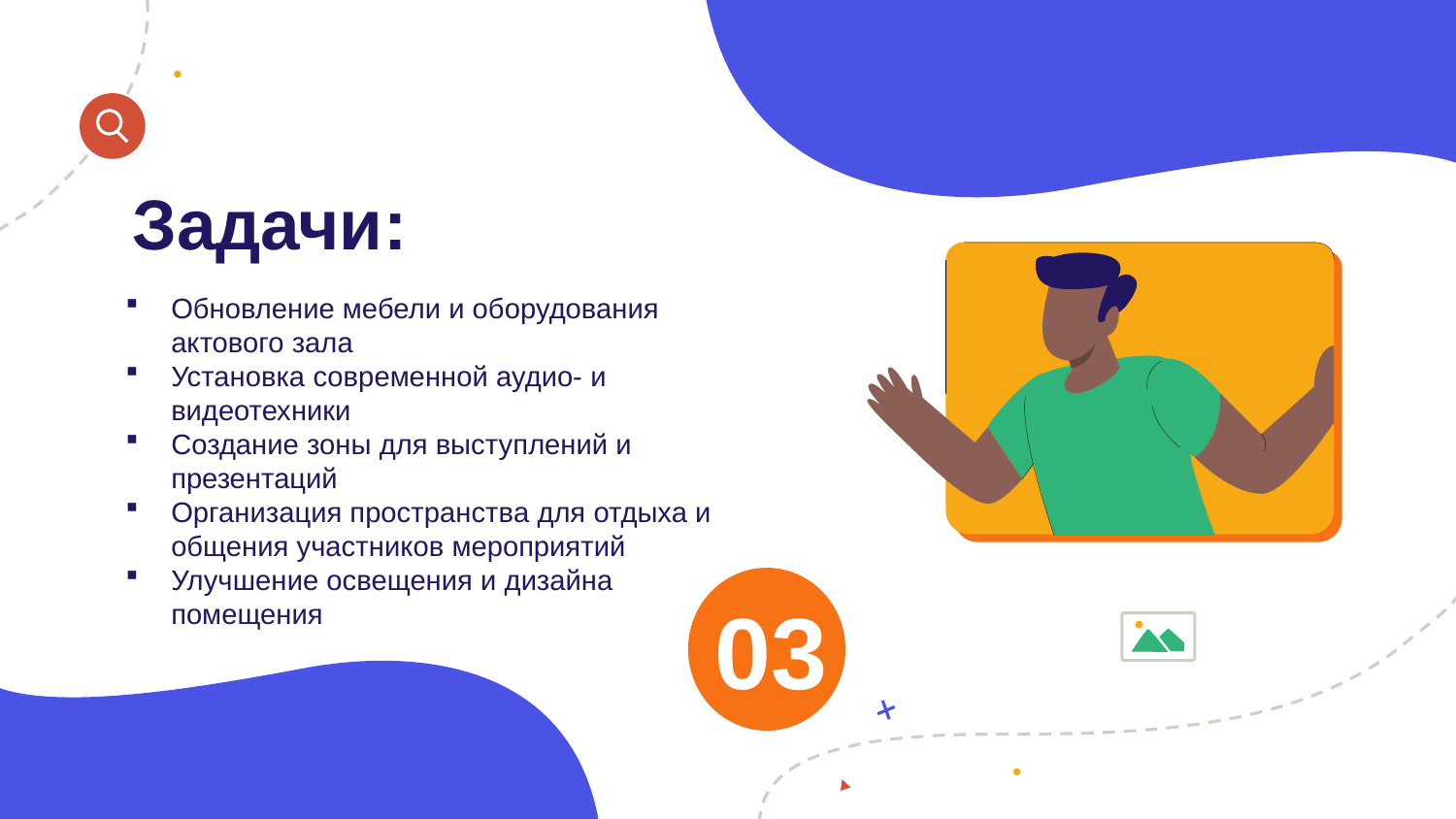

# Задачи:

Обновление мебели и оборудования актового зала
Установка современной аудио- и видеотехники
Создание зоны для выступлений и презентаций
Организация пространства для отдыха и общения участников мероприятий
Улучшение освещения и дизайна помещения

 03